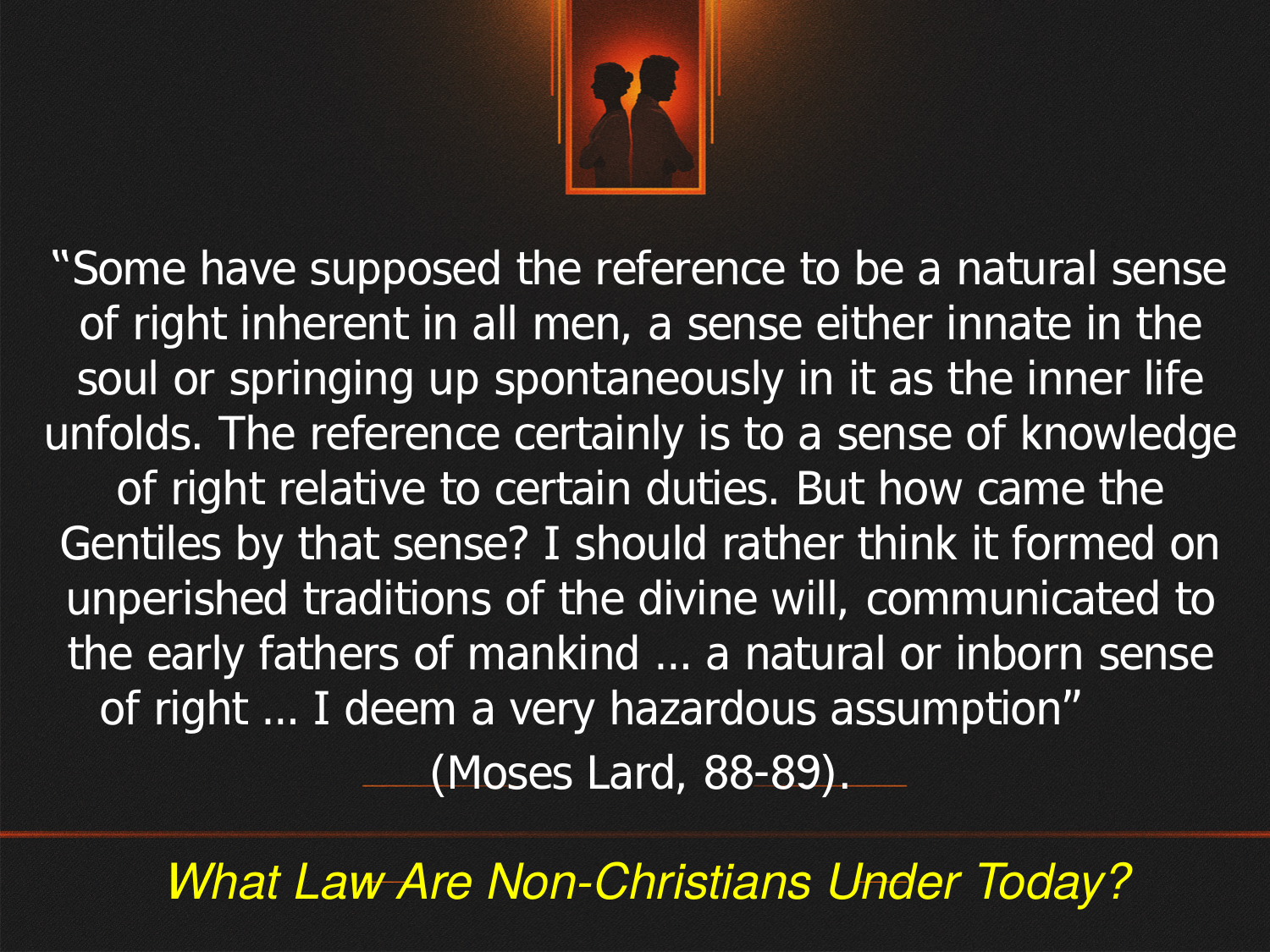

“Some have supposed the reference to be a natural sense of right inherent in all men, a sense either innate in the soul or springing up spontaneously in it as the inner life unfolds. The reference certainly is to a sense of knowledge of right relative to certain duties. But how came the Gentiles by that sense? I should rather think it formed on unperished traditions of the divine will, communicated to the early fathers of mankind … a natural or inborn sense of right … I deem a very hazardous assumption”
(Moses Lard, 88-89).

# What Law Are Non-Christians Under Today?